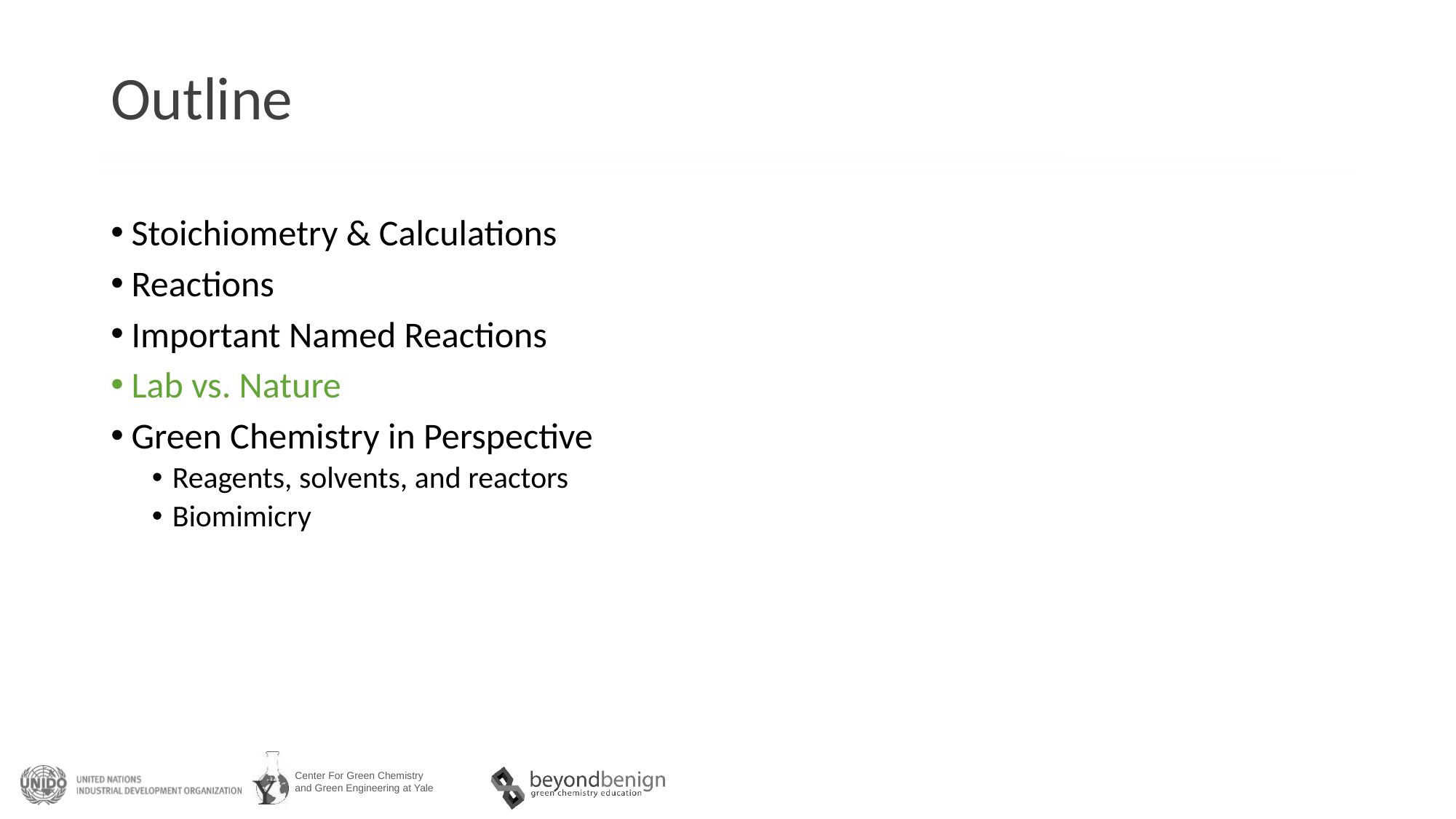

# Outline
Stoichiometry & Calculations
Reactions
Important Named Reactions
Lab vs. Nature
Green Chemistry in Perspective
Reagents, solvents, and reactors
Biomimicry